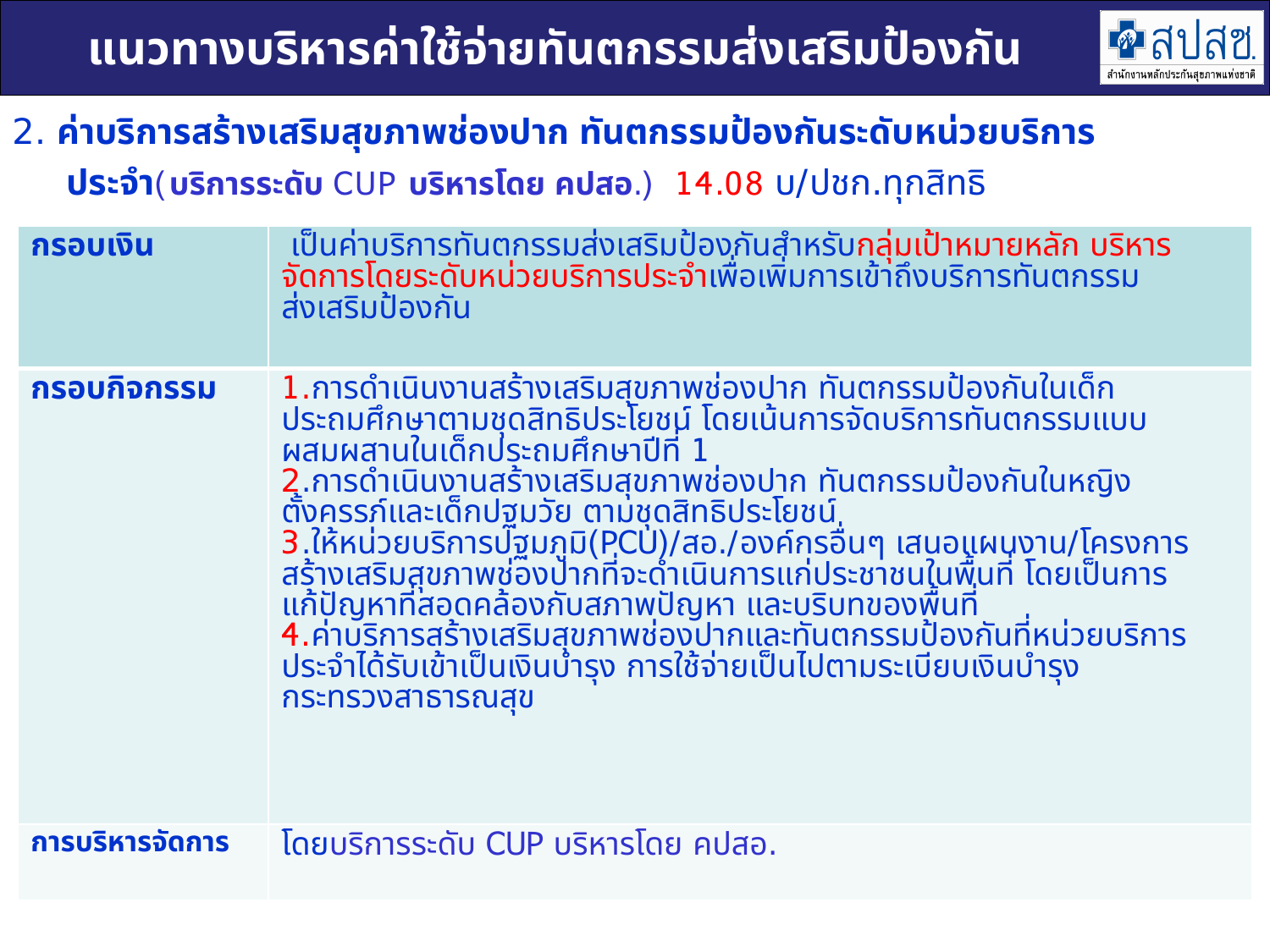

# แนวทางบริหารค่าใช้จ่ายทันตกรรมส่งเสริมป้องกัน
 2. ค่าบริการสร้างเสริมสุขภาพช่องปาก ทันตกรรมป้องกันระดับหน่วยบริการประจำ(บริการระดับ CUP บริหารโดย คปสอ.)  14.08 บ/ปชก.ทุกสิทธิ

| กรอบเงิน | เป็นค่าบริการทันตกรรมส่งเสริมป้องกันสำหรับกลุ่มเป้าหมายหลัก บริหาร จัดการโดยระดับหน่วยบริการประจำเพื่อเพิ่มการเข้าถึงบริการทันตกรรม ส่งเสริมป้องกัน |
| --- | --- |
| กรอบกิจกรรม | 1.การดำเนินงานสร้างเสริมสุขภาพช่องปาก ทันตกรรมป้องกันในเด็ก ประถมศึกษาตามชุดสิทธิประโยชน์ โดยเน้นการจัดบริการทันตกรรมแบบ ผสมผสานในเด็กประถมศึกษาปีที่ 1 2.การดำเนินงานสร้างเสริมสุขภาพช่องปาก ทันตกรรมป้องกันในหญิง ตั้งครรภ์และเด็กปฐมวัย ตามชุดสิทธิประโยชน์ 3.ให้หน่วยบริการปฐมภูมิ(PCU)/สอ./องค์กรอื่นๆ เสนอแผนงาน/โครงการ สร้างเสริมสุขภาพช่องปากที่จะดำเนินการแก่ประชาชนในพื้นที่ โดยเป็นการ แก้ปัญหาที่สอดคล้องกับสภาพปัญหา และบริบทของพื้นที่ 4.ค่าบริการสร้างเสริมสุขภาพช่องปากและทันตกรรมป้องกันที่หน่วยบริการ ประจำได้รับเข้าเป็นเงินบำรุง การใช้จ่ายเป็นไปตามระเบียบเงินบำรุง กระทรวงสาธารณสุข |
| การบริหารจัดการ | โดยบริการระดับ CUP บริหารโดย คปสอ. |